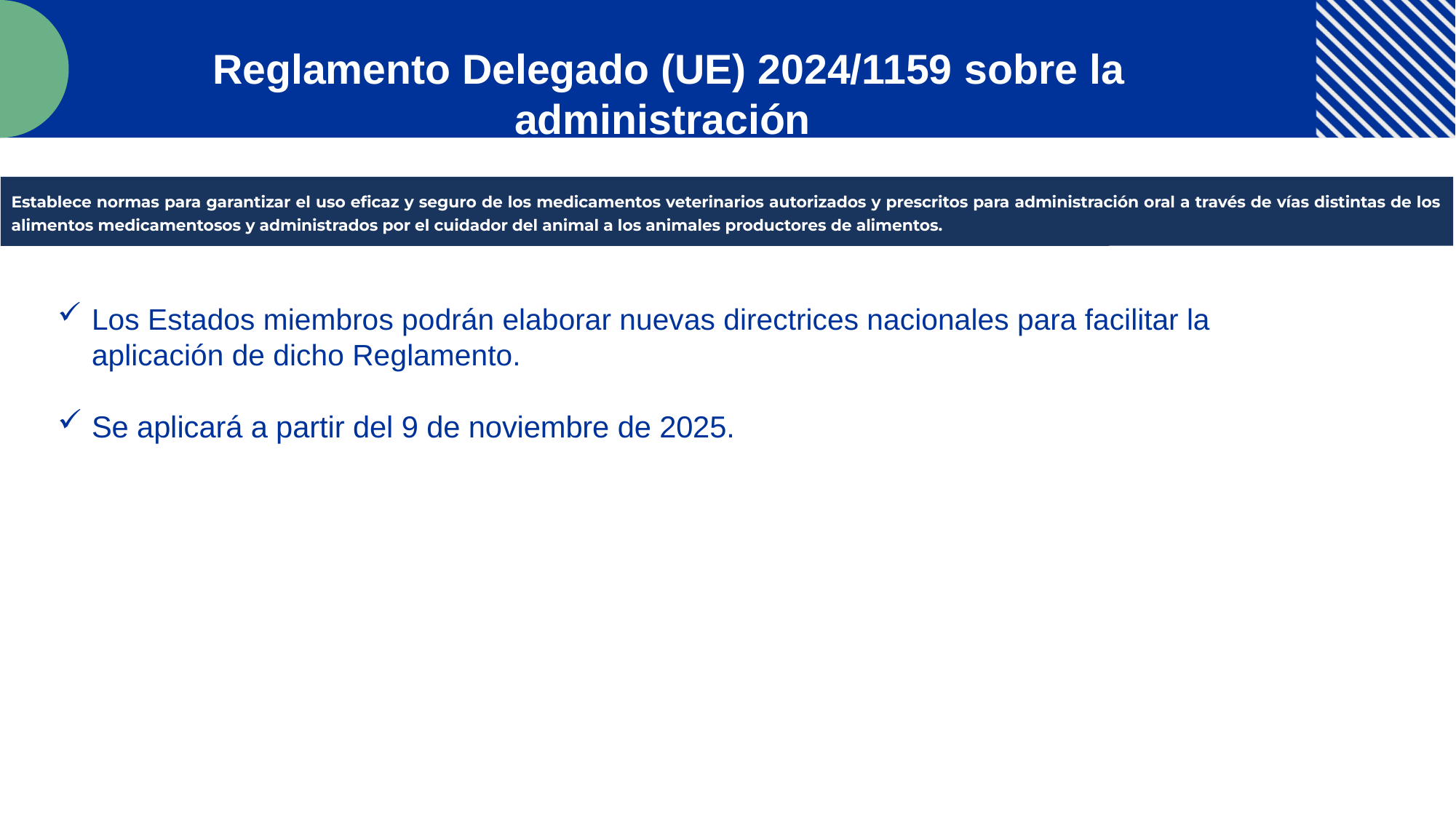

Reglamento Delegado (UE) 2024/1159 sobre la administración
Establece normas para garantizar el uso eficaz y seguro de los medicamentos veterinarios autorizados y prescritos para administración oral a través de vías distintas de los alimentos medicamentosos y administrados por el cuidador del animal a los animales productores de alimentos.
Los Estados miembros podrán elaborar nuevas directrices nacionales para facilitar la aplicación de dicho Reglamento.

Se aplicará a partir del 9 de noviembre de 2025.